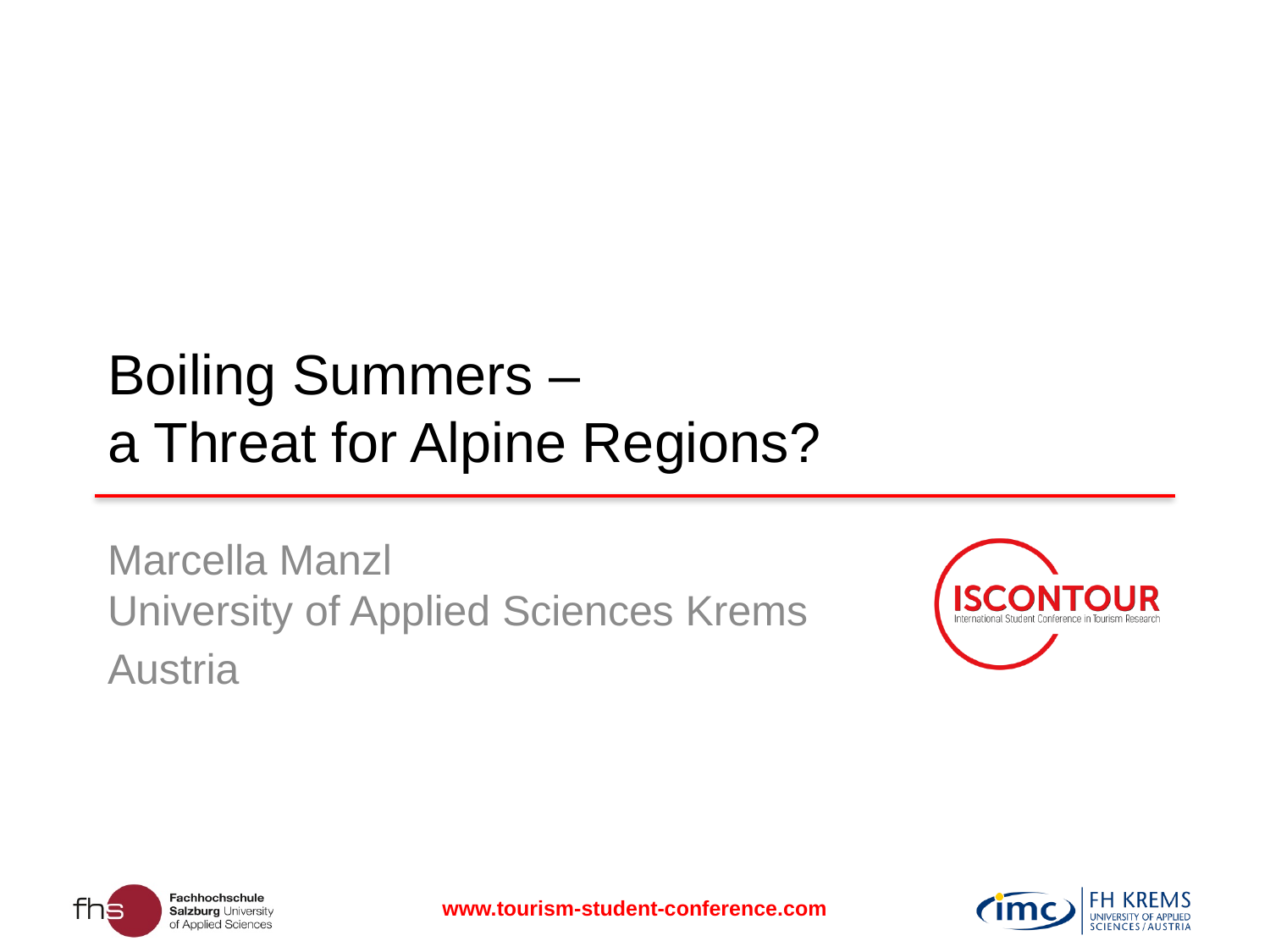

# Boiling Summers – a Threat for Alpine Regions?
Marcella Manzl
University of Applied Sciences Krems
Austria